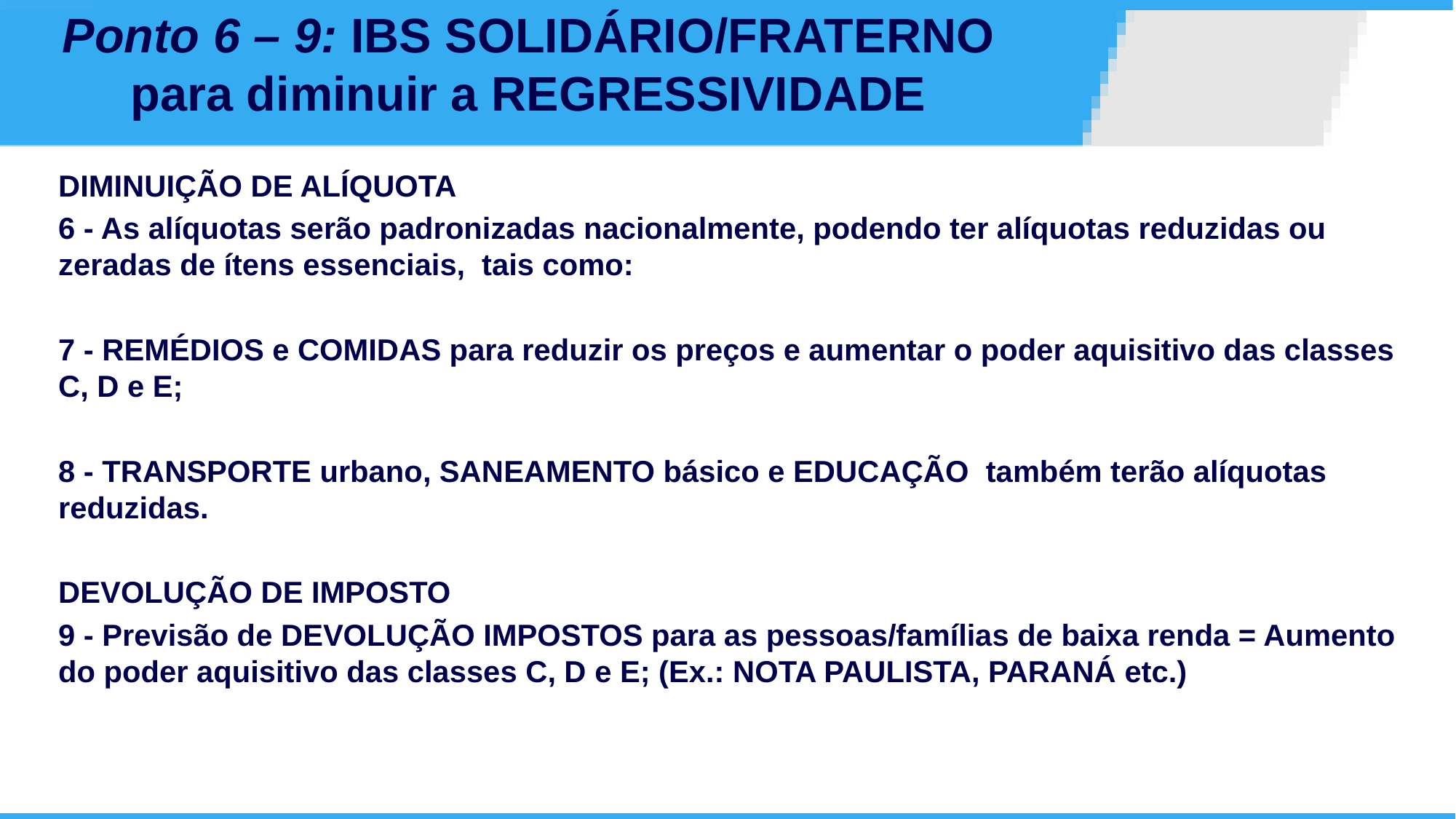

# Ponto 6 – 9: IBS SOLIDÁRIO/FRATERNO para diminuir a REGRESSIVIDADE
DIMINUIÇÃO DE ALÍQUOTA
6 - As alíquotas serão padronizadas nacionalmente, podendo ter alíquotas reduzidas ou zeradas de ítens essenciais,  tais como:

7 - REMÉDIOS e COMIDAS para reduzir os preços e aumentar o poder aquisitivo das classes C, D e E;

8 - TRANSPORTE urbano, SANEAMENTO básico e EDUCAÇÃO  também terão alíquotas reduzidas.

DEVOLUÇÃO DE IMPOSTO
9 - Previsão de DEVOLUÇÃO IMPOSTOS para as pessoas/famílias de baixa renda = Aumento do poder aquisitivo das classes C, D e E; (Ex.: NOTA PAULISTA, PARANÁ etc.)